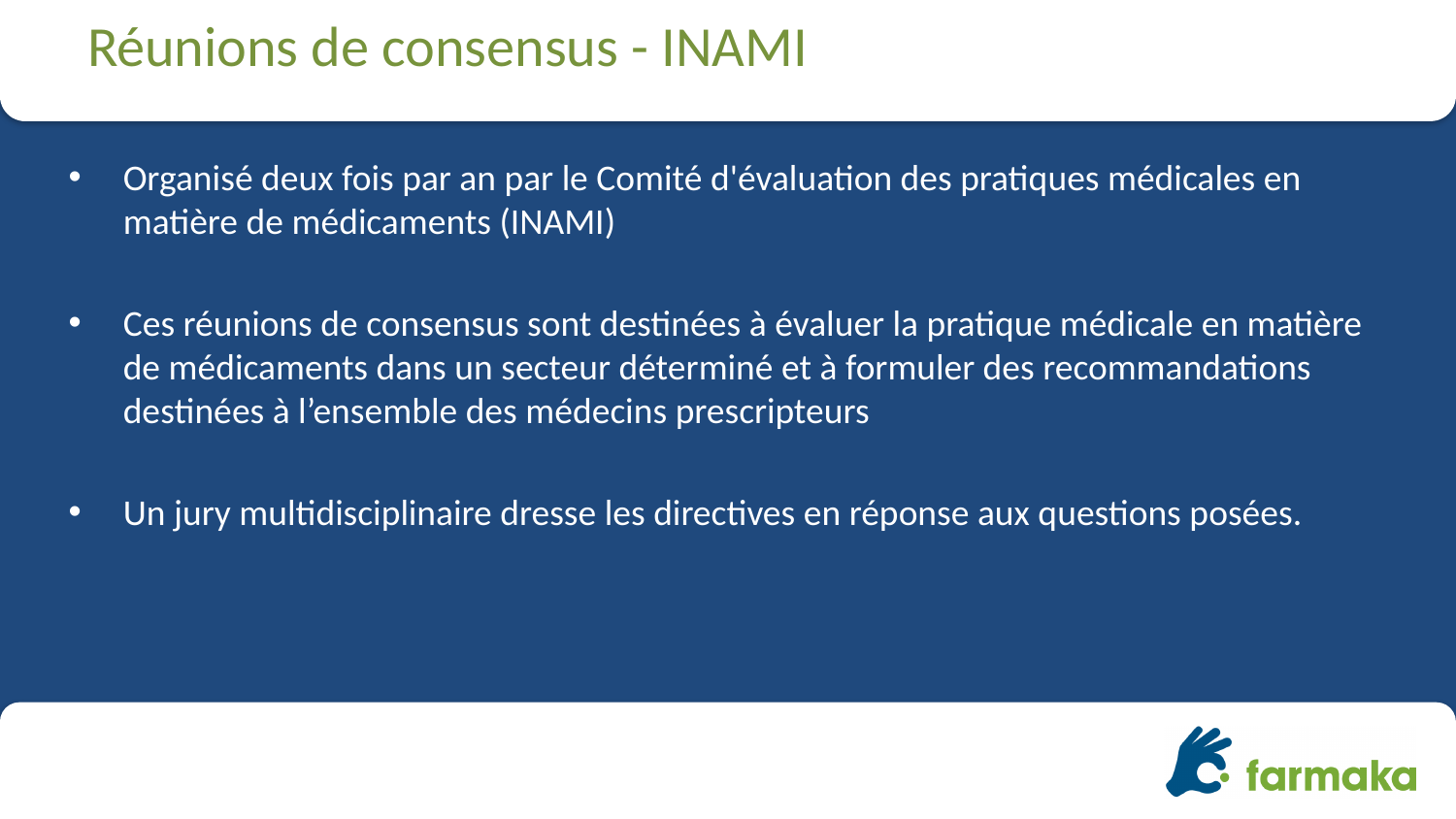

# Réunions de consensus - INAMI
Organisé deux fois par an par le Comité d'évaluation des pratiques médicales en matière de médicaments (INAMI)

Ces réunions de consensus sont destinées à évaluer la pratique médicale en matière de médicaments dans un secteur déterminé et à formuler des recommandations destinées à l’ensemble des médecins prescripteurs

Un jury multidisciplinaire dresse les directives en réponse aux questions posées.